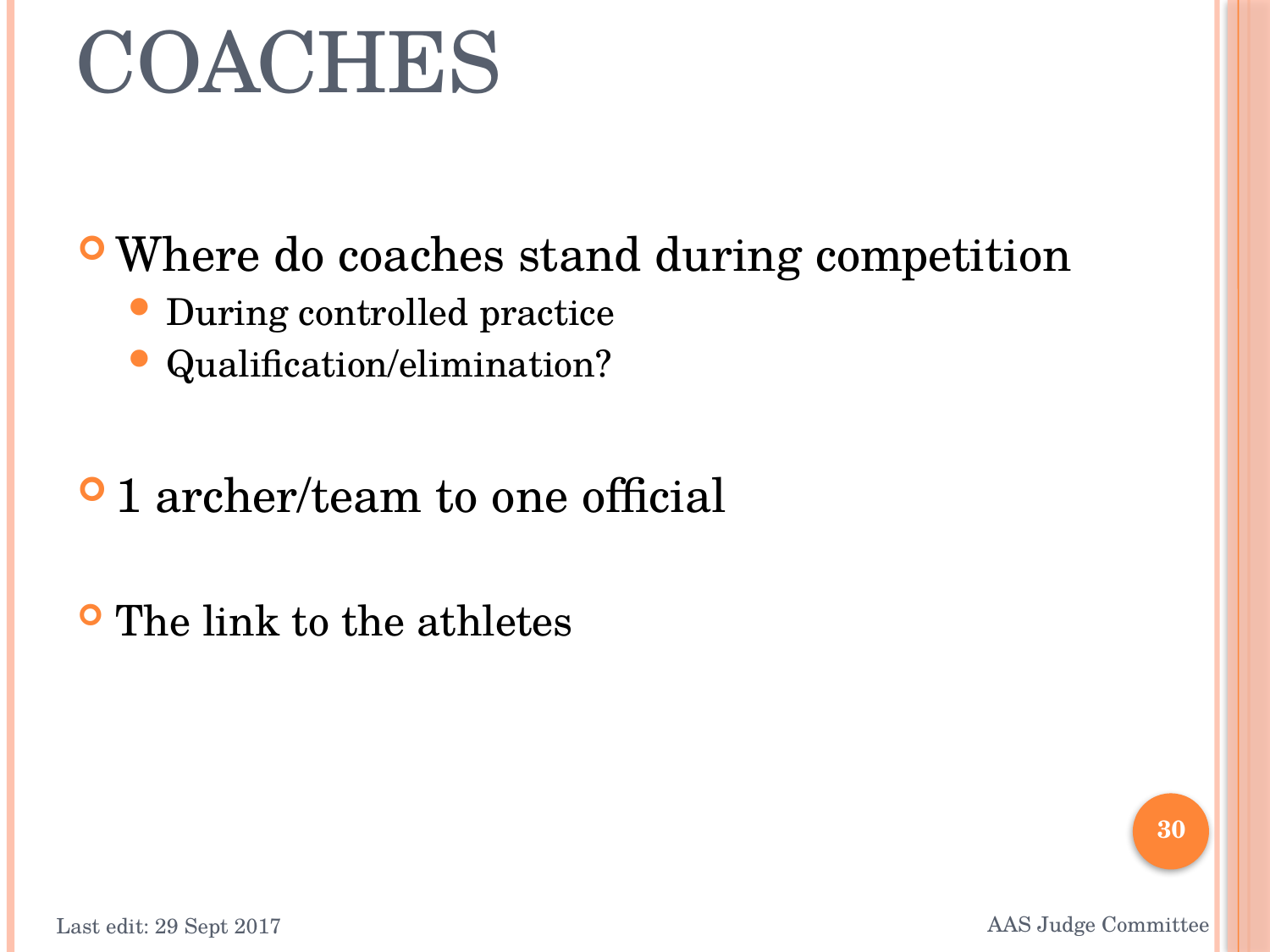

# Coaches

Where do coaches stand during competition
During controlled practice
Qualification/elimination?

1 archer/team to one official

The link to the athletes
30
Last edit: 29 Sept 2017
AAS Judge Committee